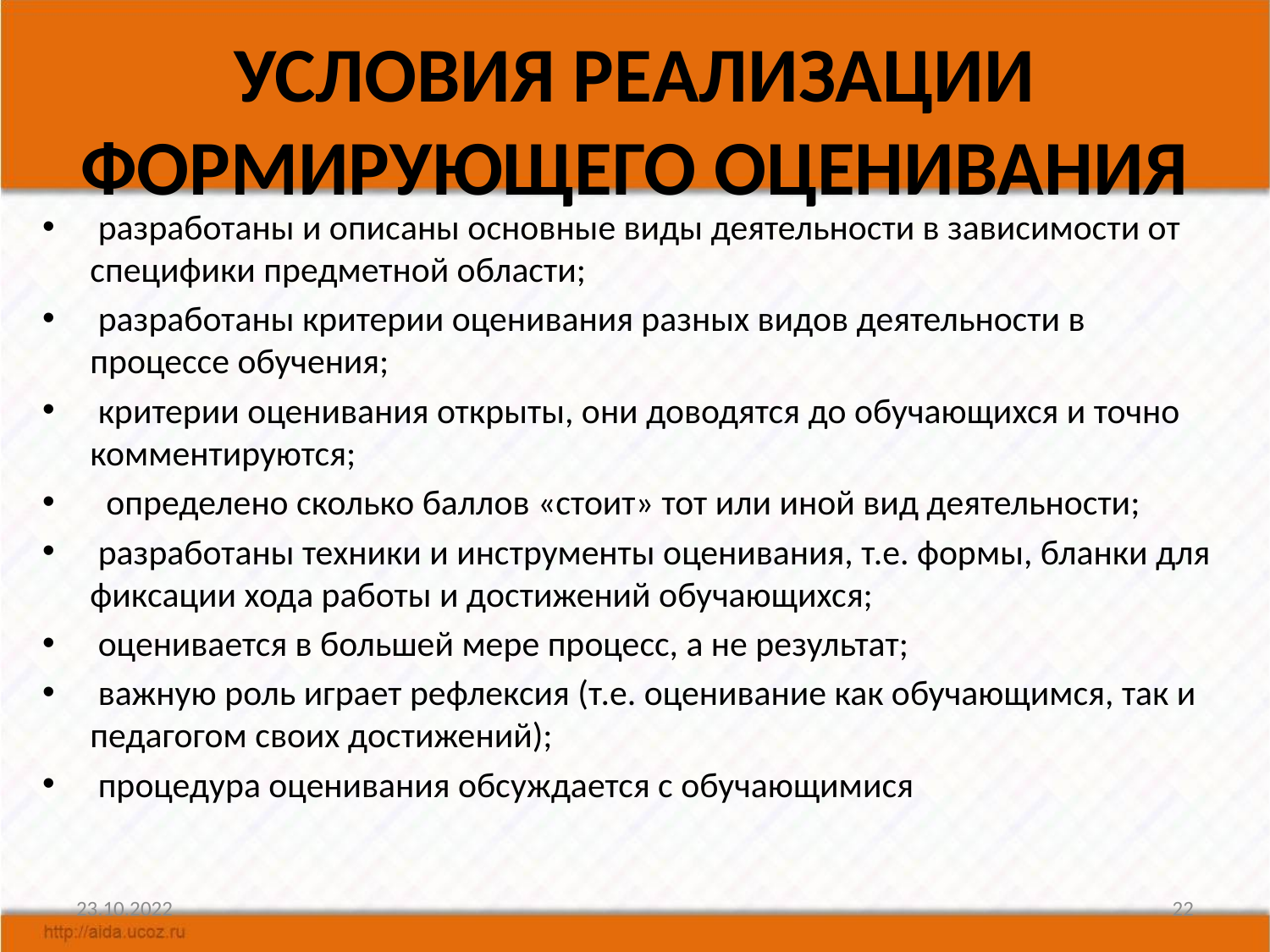

# УСЛОВИЯ РЕАЛИЗАЦИИ ФОРМИРУЮЩЕГО ОЦЕНИВАНИЯ
 разработаны и описаны основные виды деятельности в зависимости от специфики предметной области;
 разработаны критерии оценивания разных видов деятельности в процессе обучения;
 критерии оценивания открыты, они доводятся до обучающихся и точно комментируются;
  определено сколько баллов «стоит» тот или иной вид деятельности;
 разработаны техники и инструменты оценивания, т.е. формы, бланки для фиксации хода работы и достижений обучающихся;
 оценивается в большей мере процесс, а не результат;
 важную роль играет рефлексия (т.е. оценивание как обучающимся, так и педагогом своих достижений);
 процедура оценивания обсуждается с обучающимися

23.10.2022
22